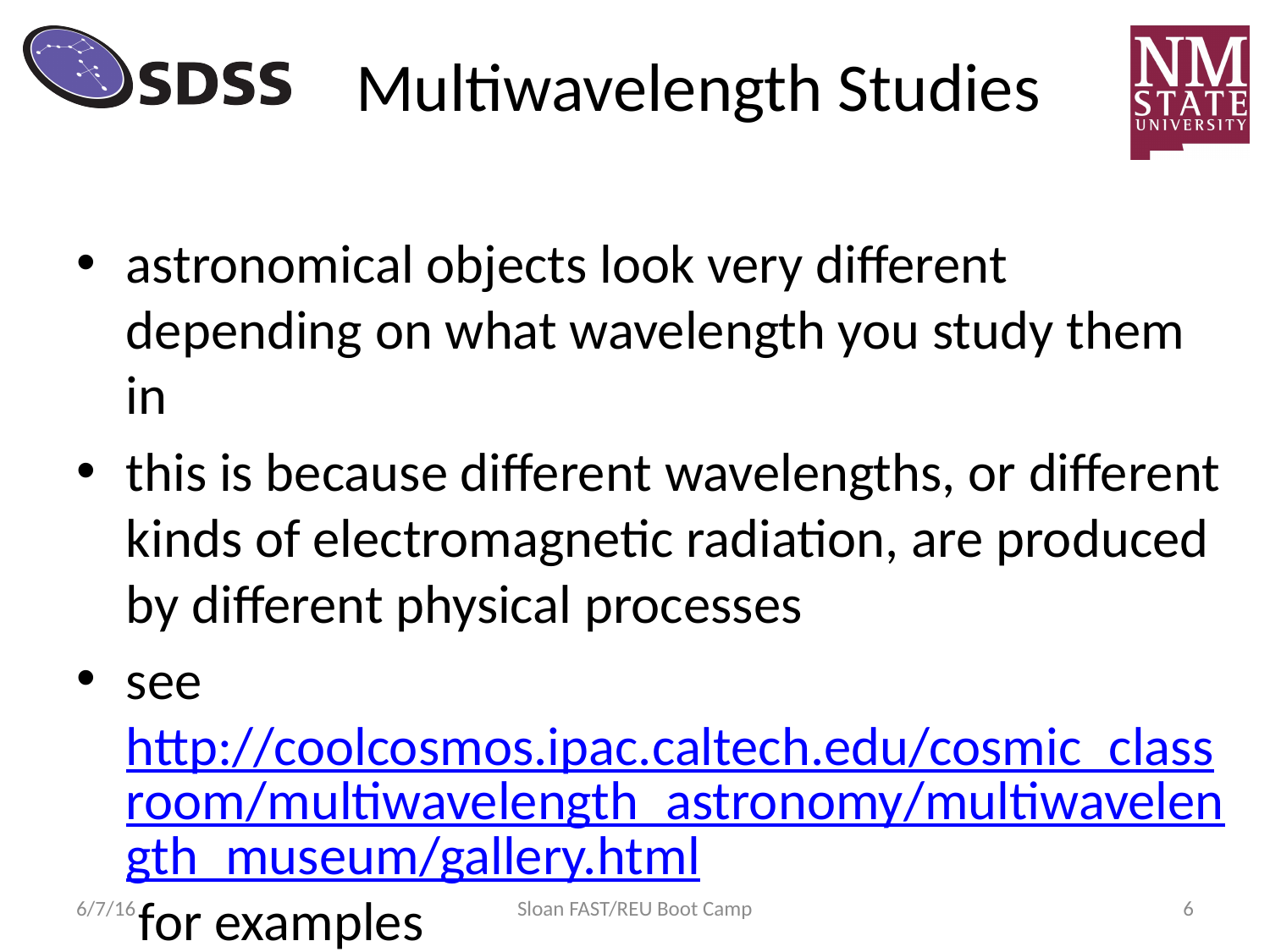

# Multiwavelength Studies
astronomical objects look very different depending on what wavelength you study them in
this is because different wavelengths, or different kinds of electromagnetic radiation, are produced by different physical processes
see http://coolcosmos.ipac.caltech.edu/cosmic_classroom/multiwavelength_astronomy/multiwavelength_museum/gallery.html for examples
6/7/16
Sloan FAST/REU Boot Camp
6